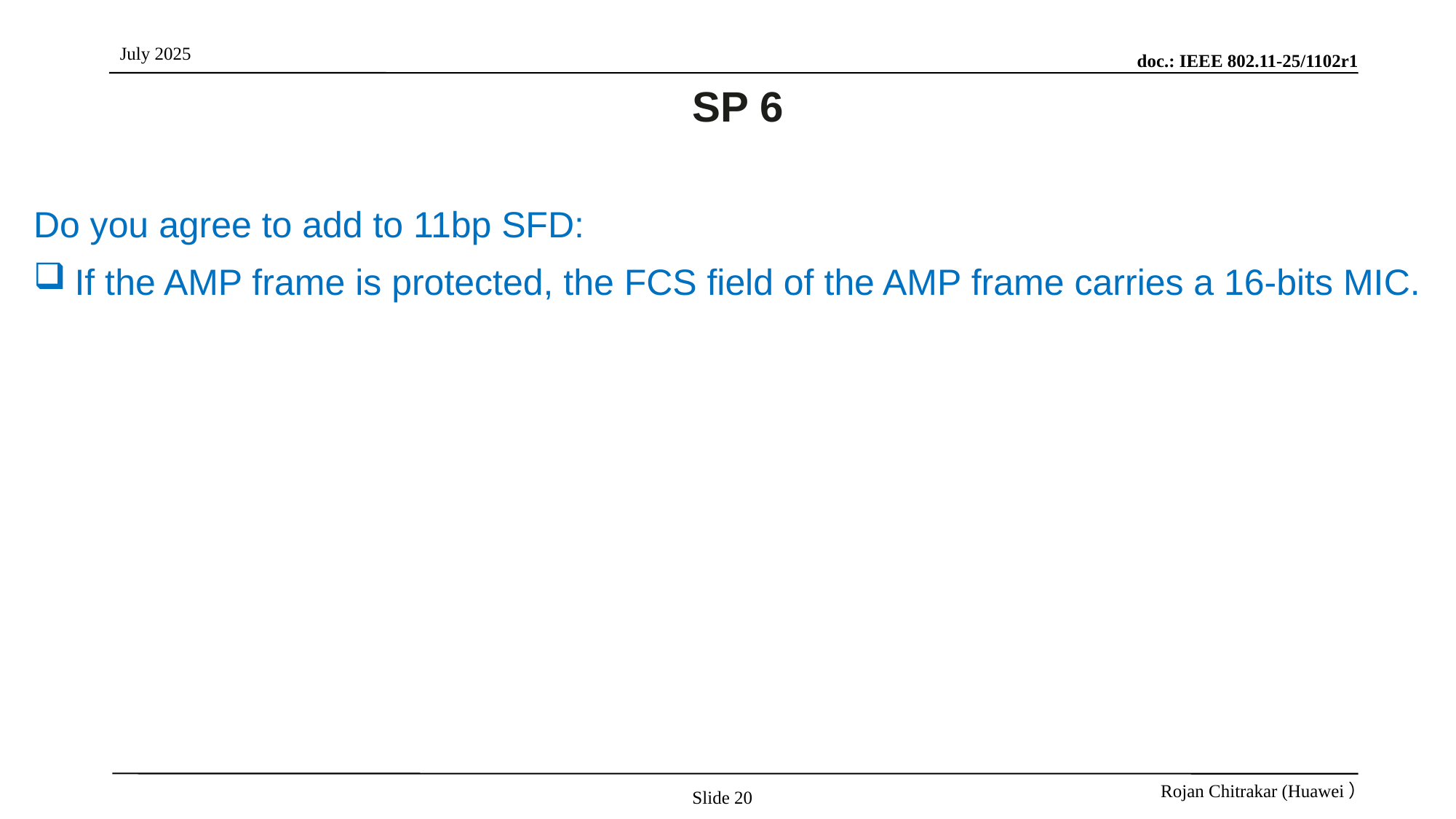

# SP 6
Do you agree to add to 11bp SFD:
If the AMP frame is protected, the FCS field of the AMP frame carries a 16-bits MIC.
Slide 20